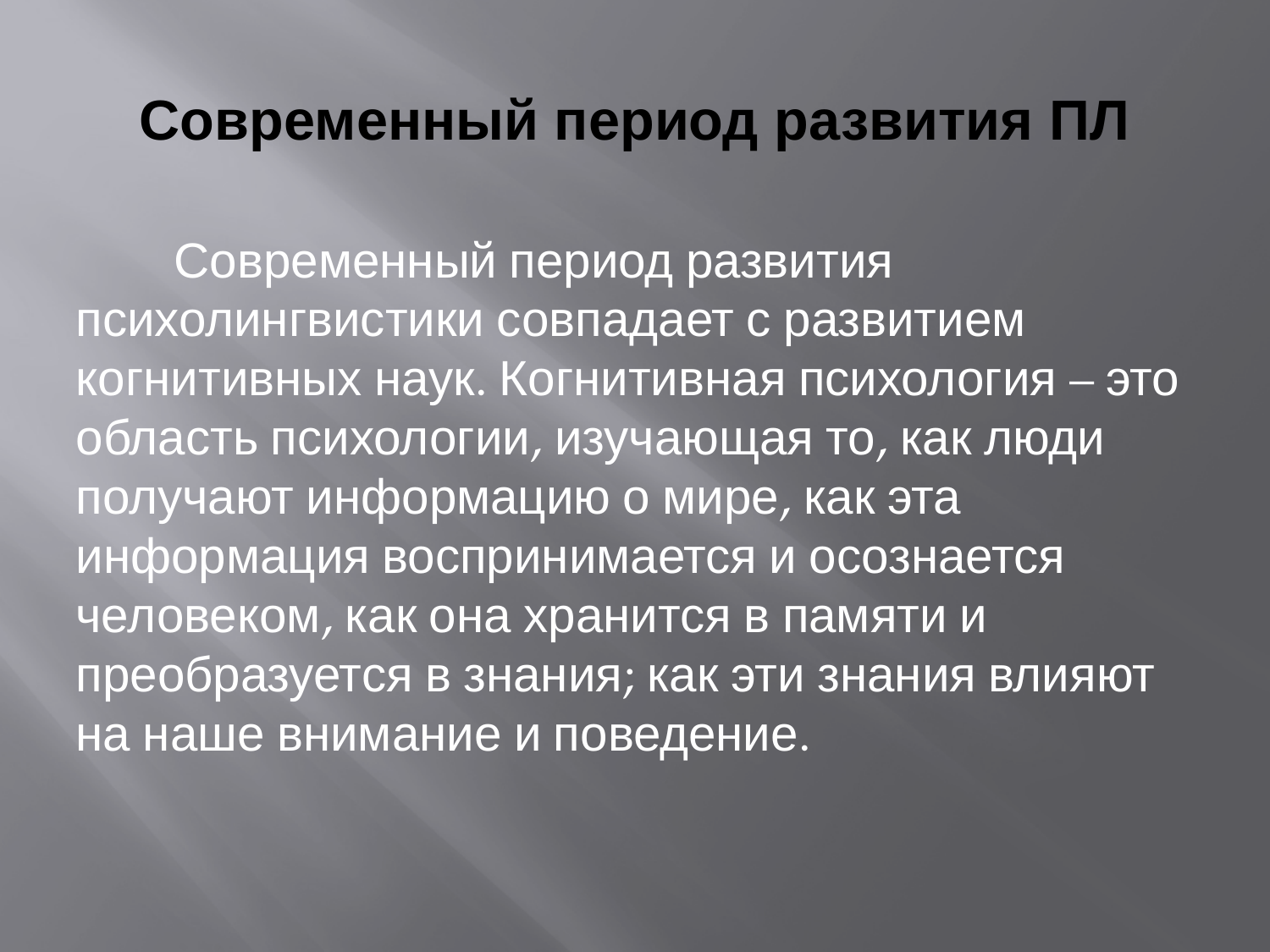

# Современный период развития ПЛ
        Современный период развития психолингвистики совпадает с развитием когнитивных наук. Когнитивная психология – это область психологии, изучающая то, как люди получают информацию о мире, как эта информация воспринимается и осознается человеком, как она хранится в памяти и преобразуется в знания; как эти знания влияют на наше внимание и поведение.